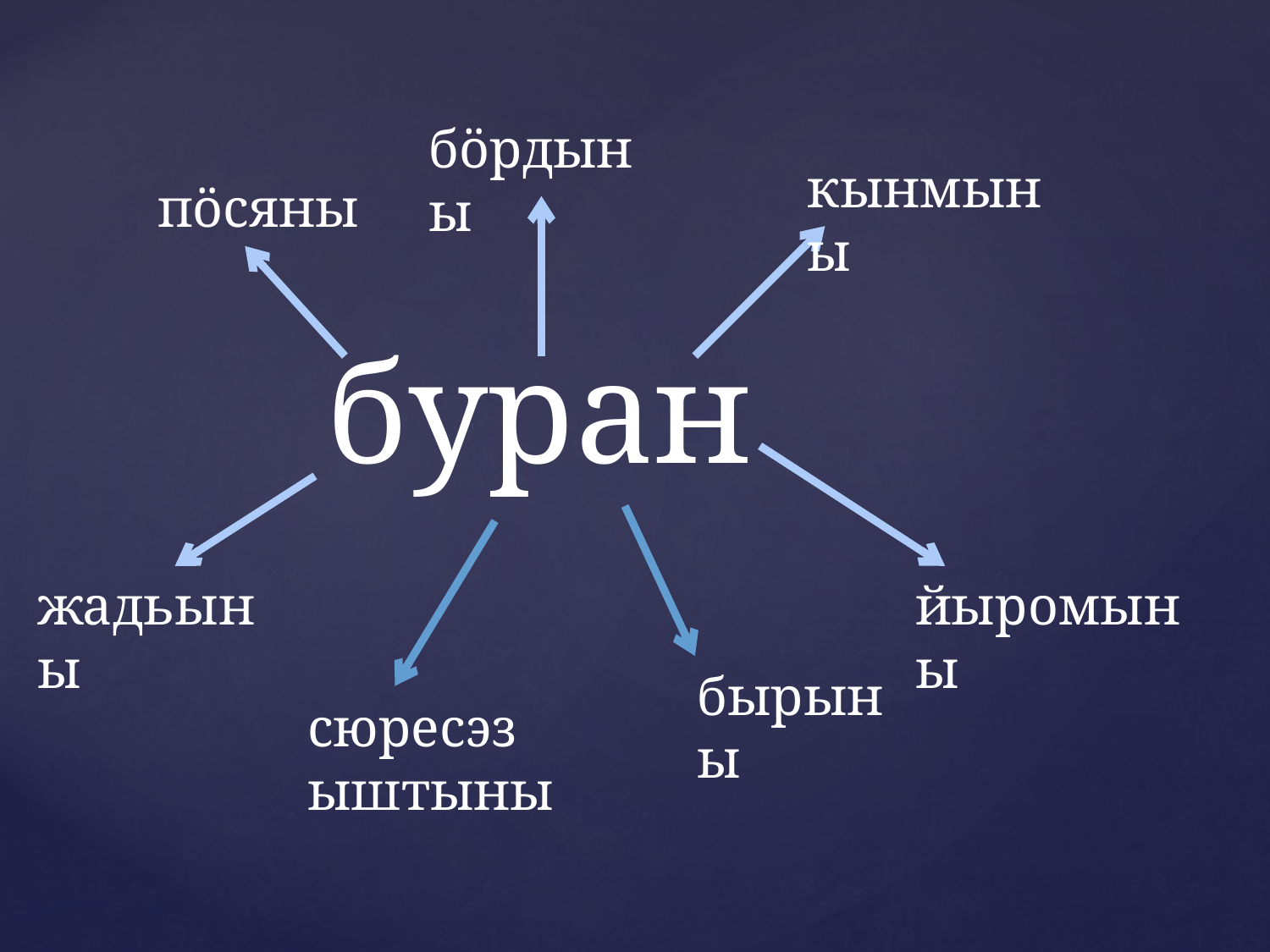

бӧрдыны
кынмыны
пӧсяны
буран
жадьыны
йыромыны
бырыны
сюресэз
ыштыны